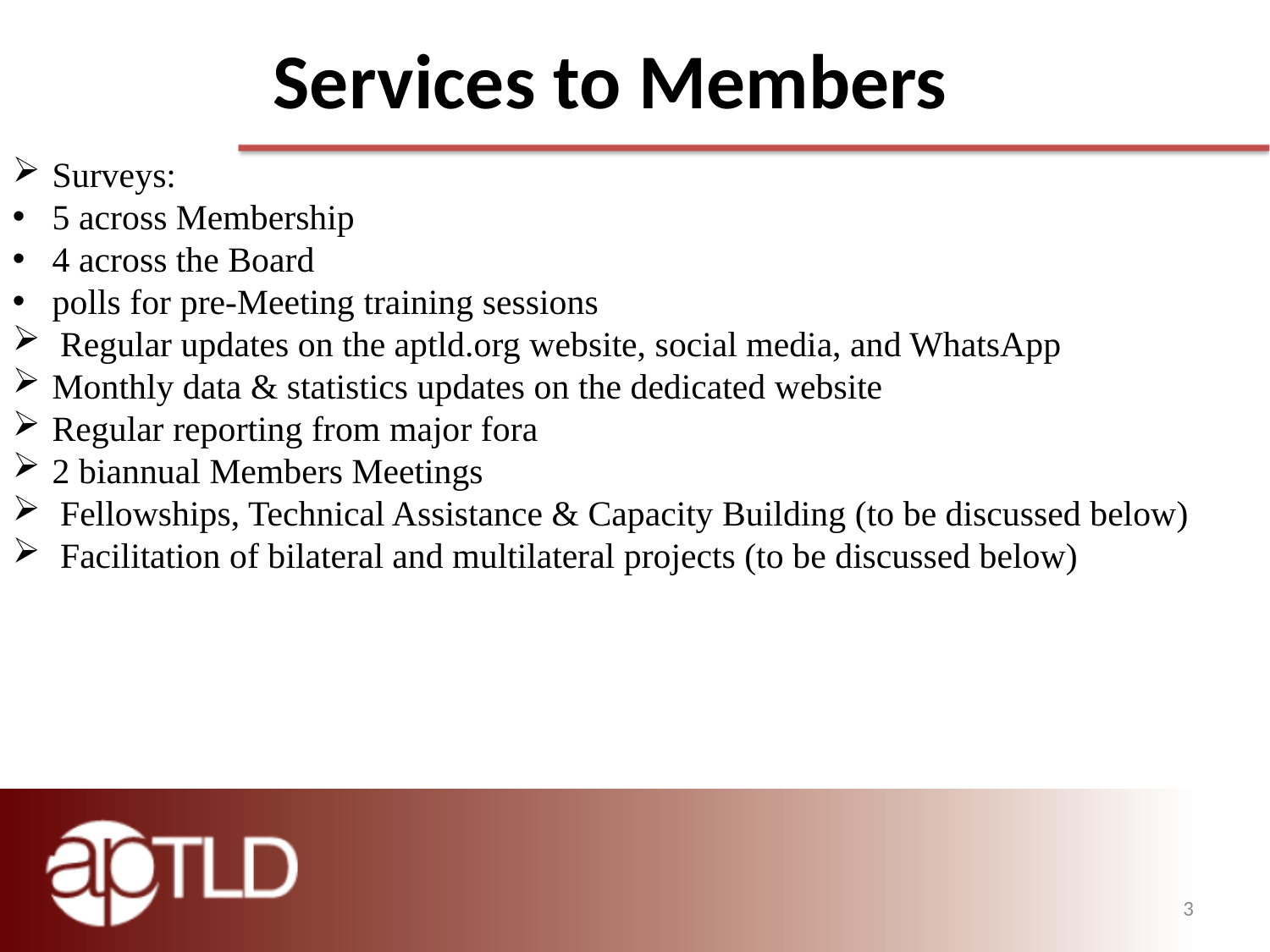

# Services to Members
Surveys:
5 across Membership
4 across the Board
polls for pre-Meeting training sessions
Regular updates on the aptld.org website, social media, and WhatsApp
Monthly data & statistics updates on the dedicated website
Regular reporting from major fora
2 biannual Members Meetings
Fellowships, Technical Assistance & Capacity Building (to be discussed below)
Facilitation of bilateral and multilateral projects (to be discussed below)

.
3